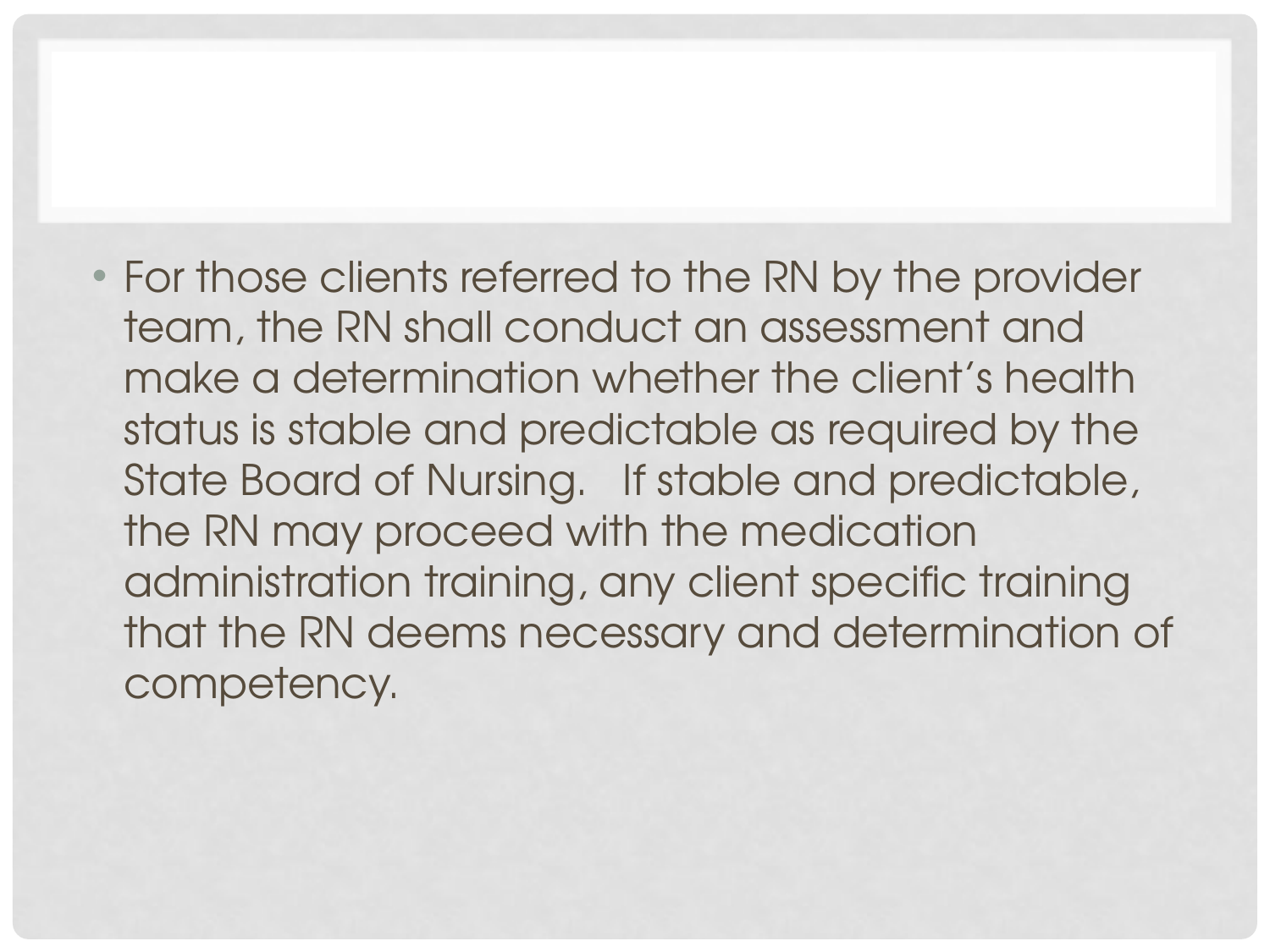

#
For those clients referred to the RN by the provider team, the RN shall conduct an assessment and make a determination whether the client’s health status is stable and predictable as required by the State Board of Nursing.   If stable and predictable, the RN may proceed with the medication administration training, any client specific training that the RN deems necessary and determination of competency.